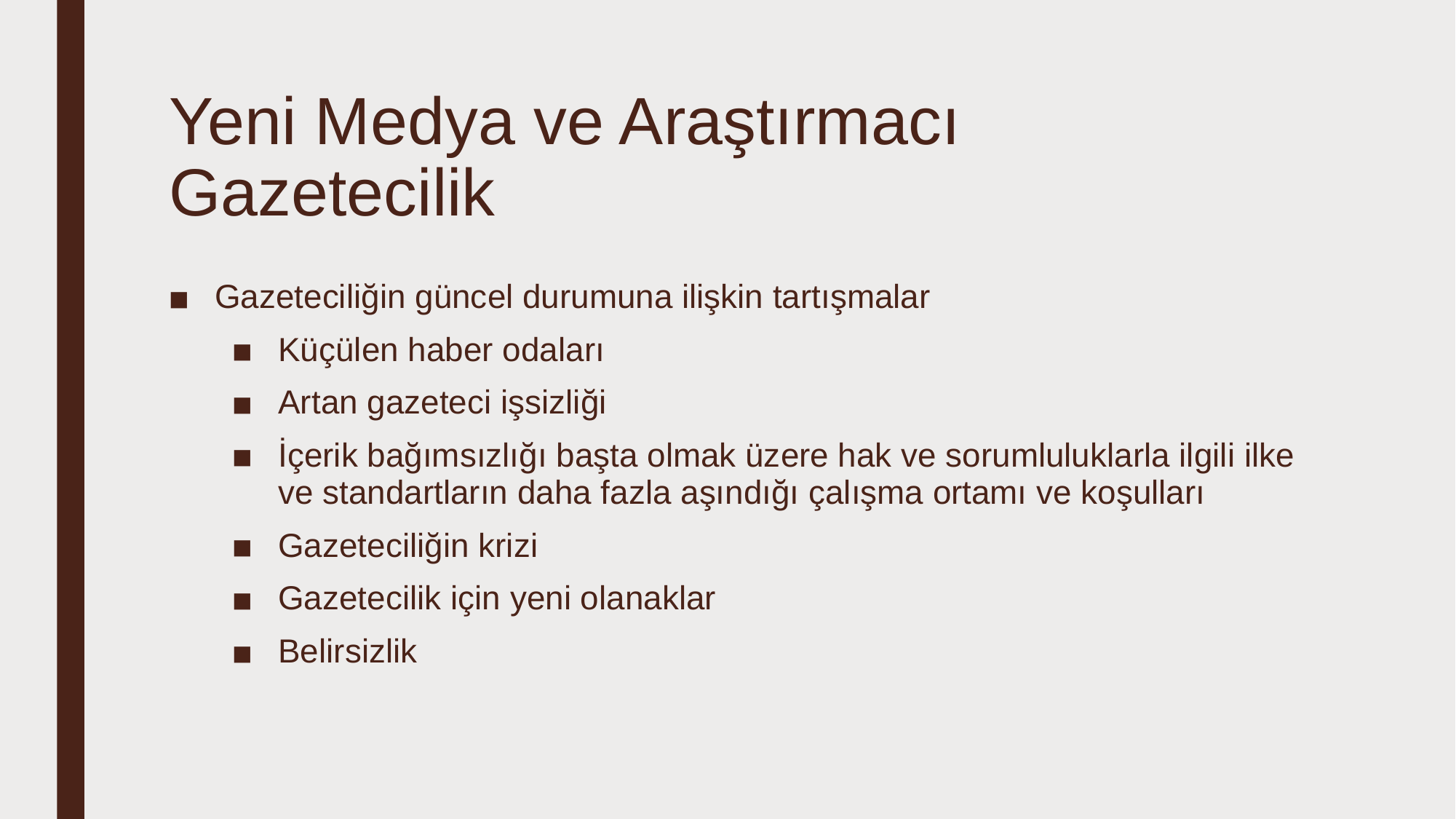

# Yeni Medya ve Araştırmacı Gazetecilik
Gazeteciliğin güncel durumuna ilişkin tartışmalar
Küçülen haber odaları
Artan gazeteci işsizliği
İçerik bağımsızlığı başta olmak üzere hak ve sorumluluklarla ilgili ilke ve standartların daha fazla aşındığı çalışma ortamı ve koşulları
Gazeteciliğin krizi
Gazetecilik için yeni olanaklar
Belirsizlik